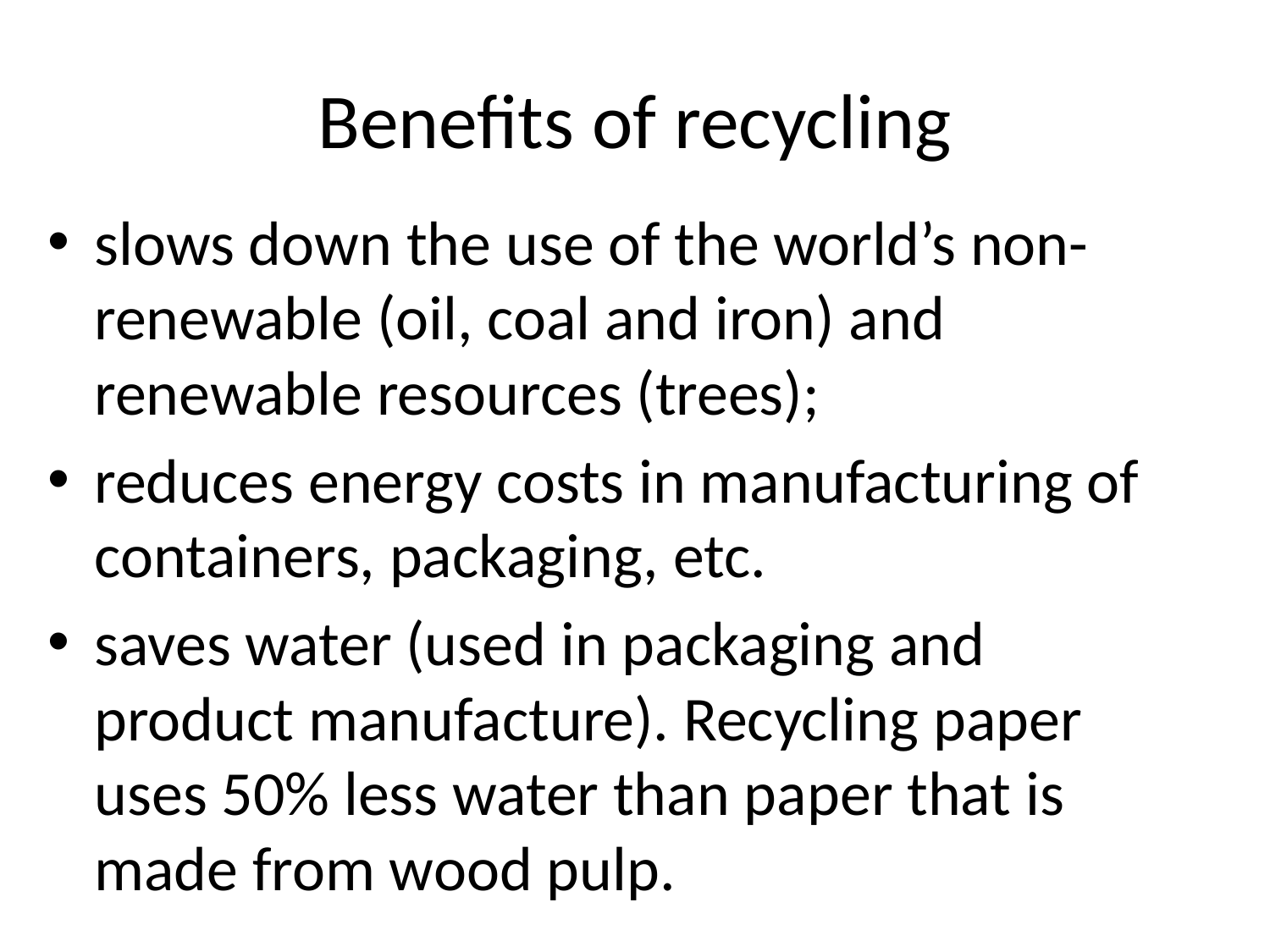

# Benefits of recycling
slows down the use of the world’s non-renewable (oil, coal and iron) and renewable resources (trees);
reduces energy costs in manufacturing of containers, packaging, etc.
saves water (used in packaging and product manufacture). Recycling paper uses 50% less water than paper that is made from wood pulp.